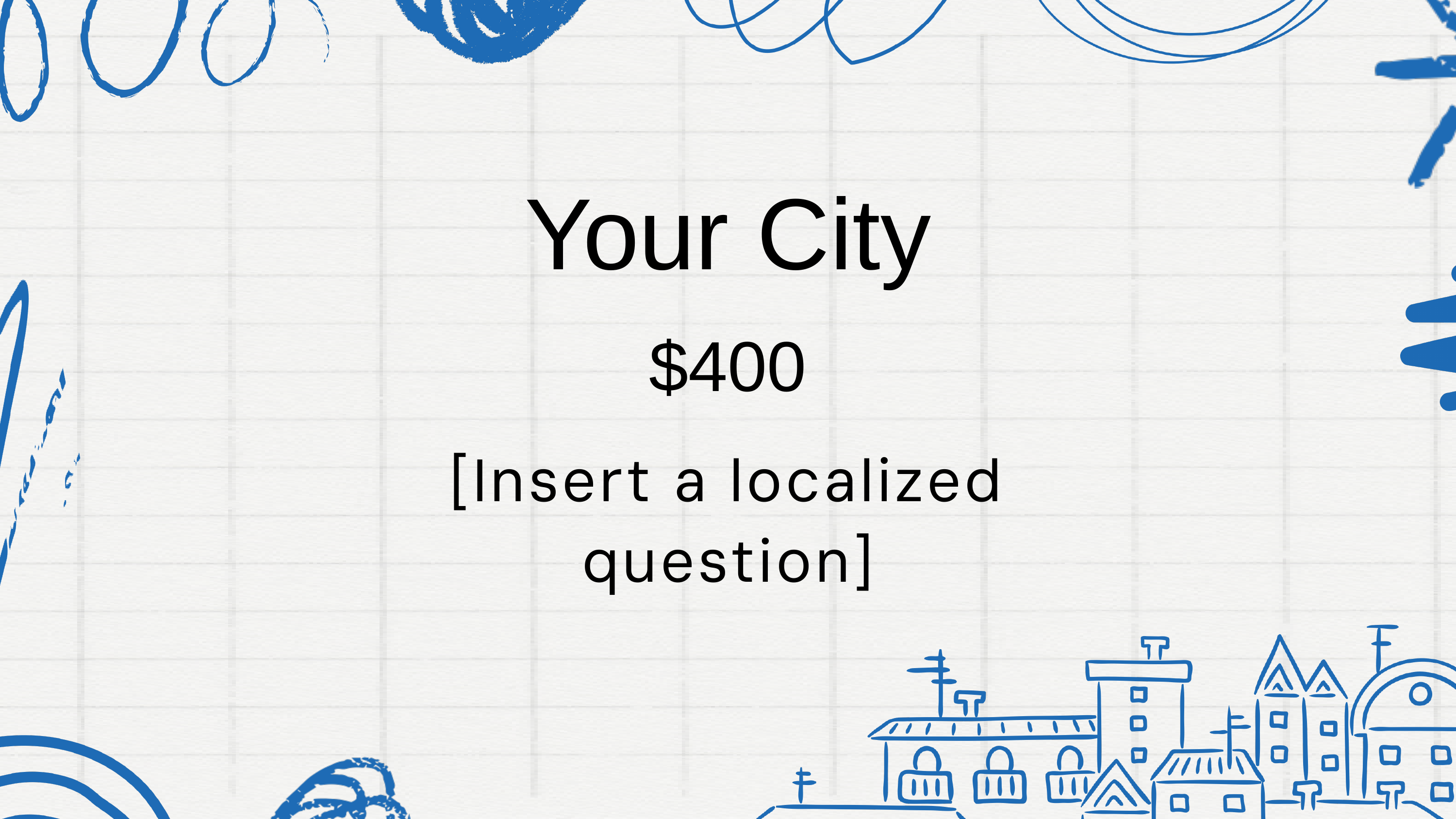

Your City

$400
[Insert a localized question]